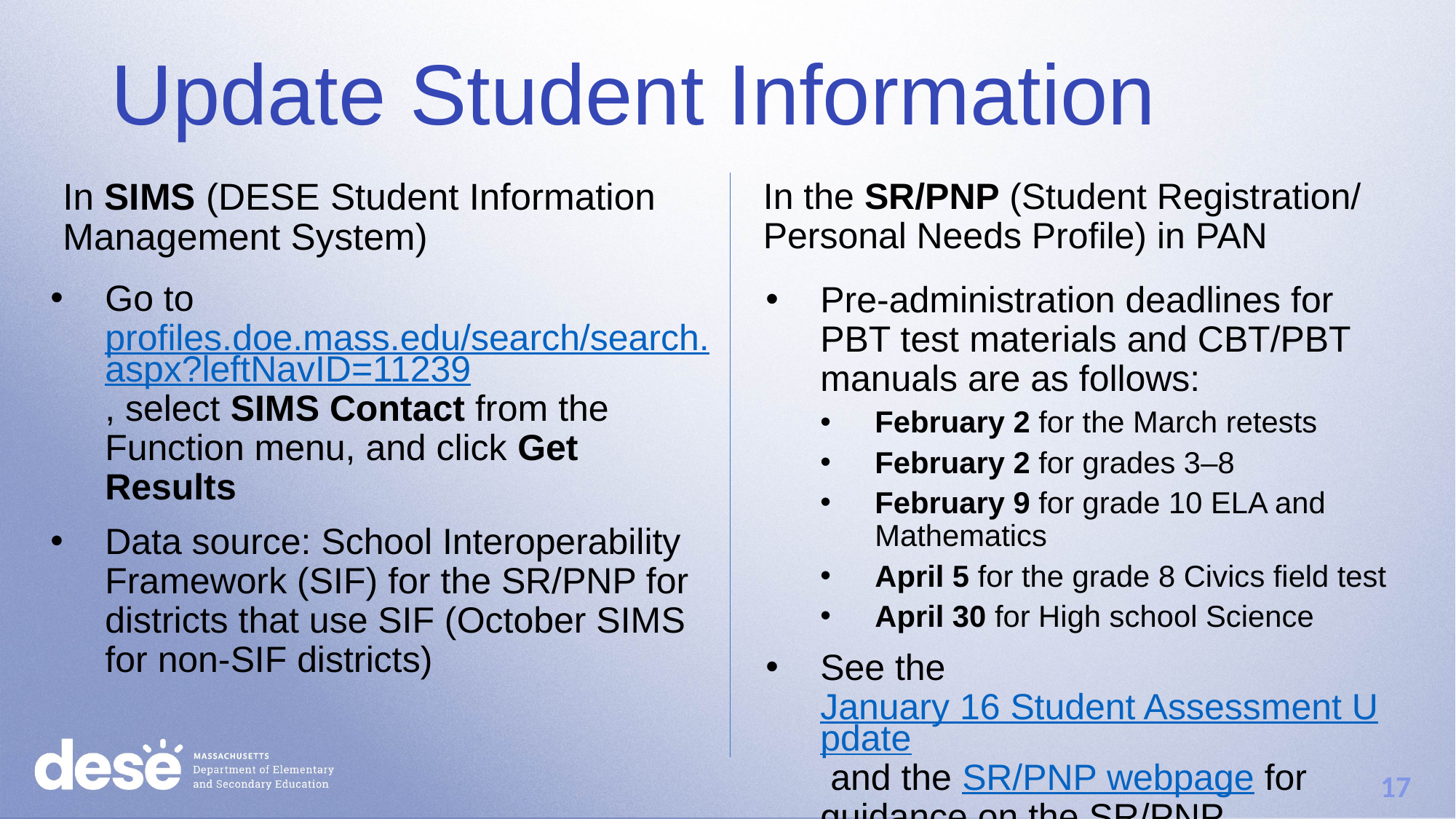

# Update Student Information
In SIMS (DESE Student Information Management System)
In the SR/PNP (Student Registration/
Personal Needs Profile) in PAN
Go to profiles.doe.mass.edu/search/search.aspx?leftNavID=11239, select SIMS Contact from the Function menu, and click Get Results
Data source: School Interoperability Framework (SIF) for the SR/PNP for districts that use SIF (October SIMS for non-SIF districts)
Pre-administration deadlines for PBT test materials and CBT/PBT manuals are as follows:
February 2 for the March retests
February 2 for grades 3–8
February 9 for grade 10 ELA and Mathematics
April 5 for the grade 8 Civics field test
April 30 for High school Science
See the January 16 Student Assessment Update and the SR/PNP webpage for guidance on the SR/PNP.